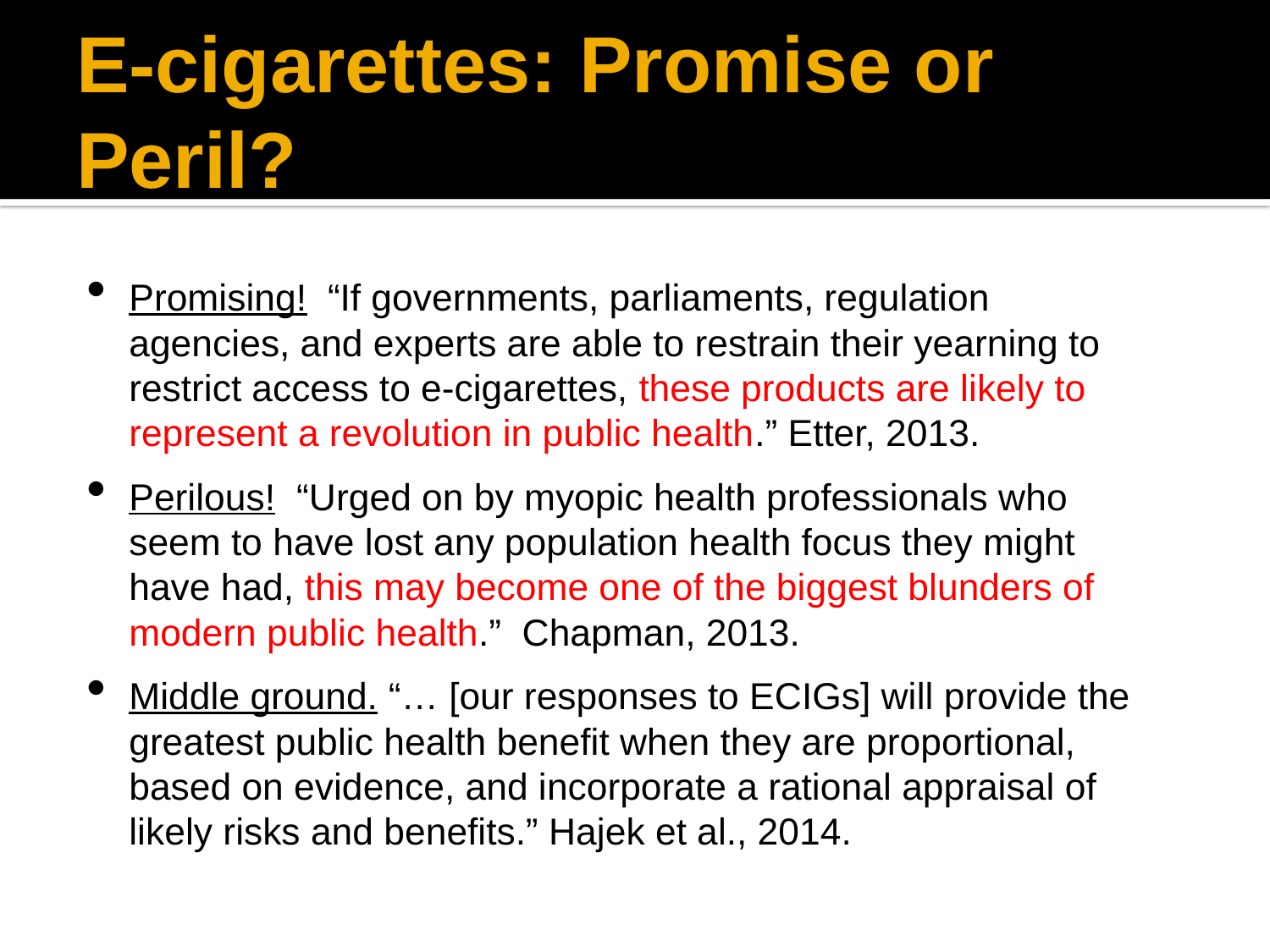

# E-cigarettes: Promise or Peril?

Promising!  “If governments, parliaments, regulation agencies, and experts are able to restrain their yearning to restrict access to e-cigarettes, these products are likely to represent a revolution in public health.” Etter, 2013.
Perilous!  “Urged on by myopic health professionals who seem to have lost any population health focus they might have had, this may become one of the biggest blunders of modern public health.”  Chapman, 2013.
Middle ground. “… [our responses to ECIGs] will provide the greatest public health benefit when they are proportional, based on evidence, and incorporate a rational appraisal of likely risks and benefits.” Hajek et al., 2014.